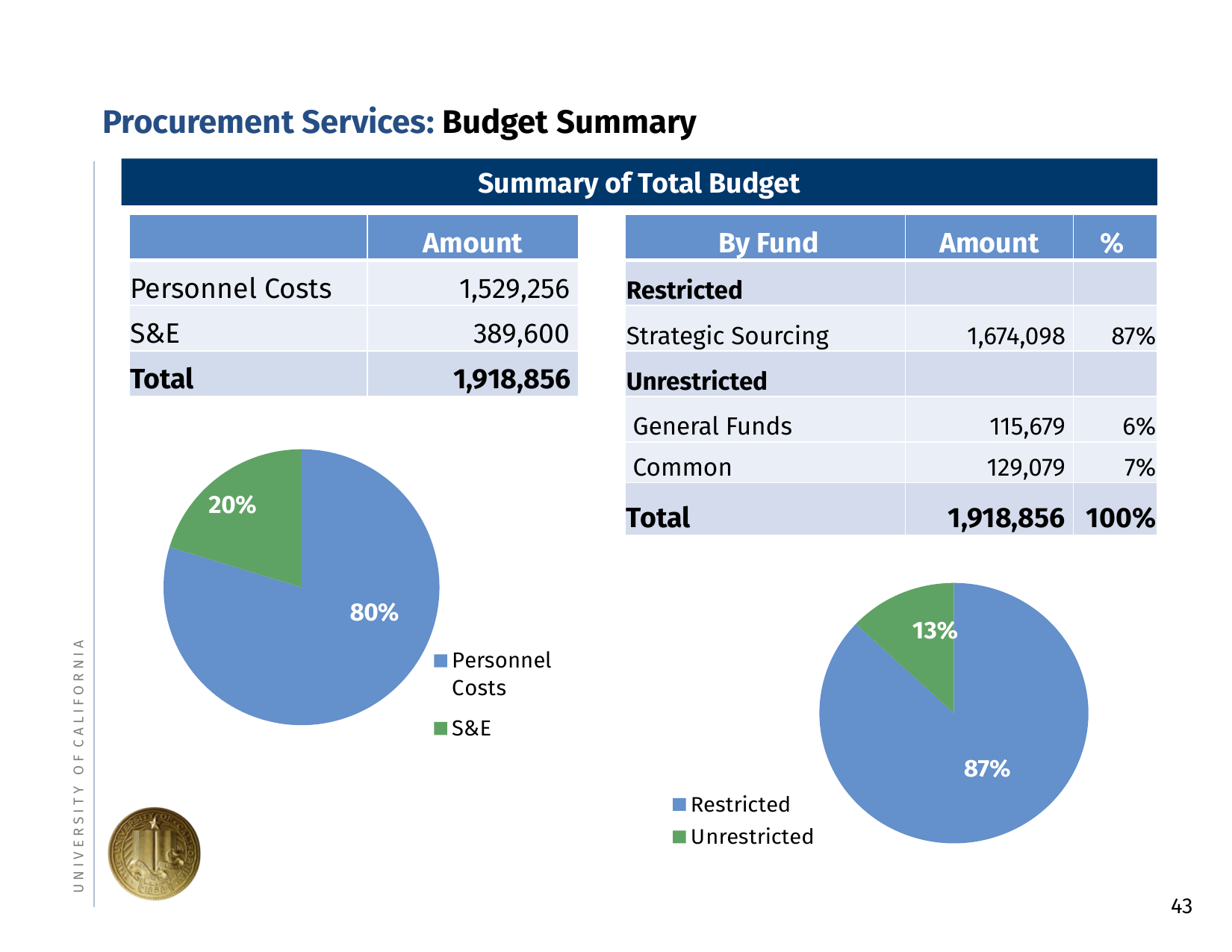

# Procurement Services: Budget Summary
Summary of Total Budget
|  | Amount |
| --- | --- |
| Personnel Costs | 1,529,256 |
| S&E | 389,600 |
| Total | 1,918,856 |
| By Fund | Amount | % |
| --- | --- | --- |
| Restricted |  |  |
| Strategic Sourcing | 1,674,098 | 87% |
| Unrestricted |  |  |
| General Funds | 115,679 | 6% |
| Common | 129,079 | 7% |
| Total | 1,918,856 | 100% |

### Chart

| Category | Column1 | Column1 |
|---|---|---|
| Personnel Costs | 1529255.556 | 1529255.556 |
| S&E | 389600.0 | 389600.0 |

### Chart

| Category | Column1 |
|---|---|
| Restricted | 87.0 |
| Unrestricted | 13.0 |